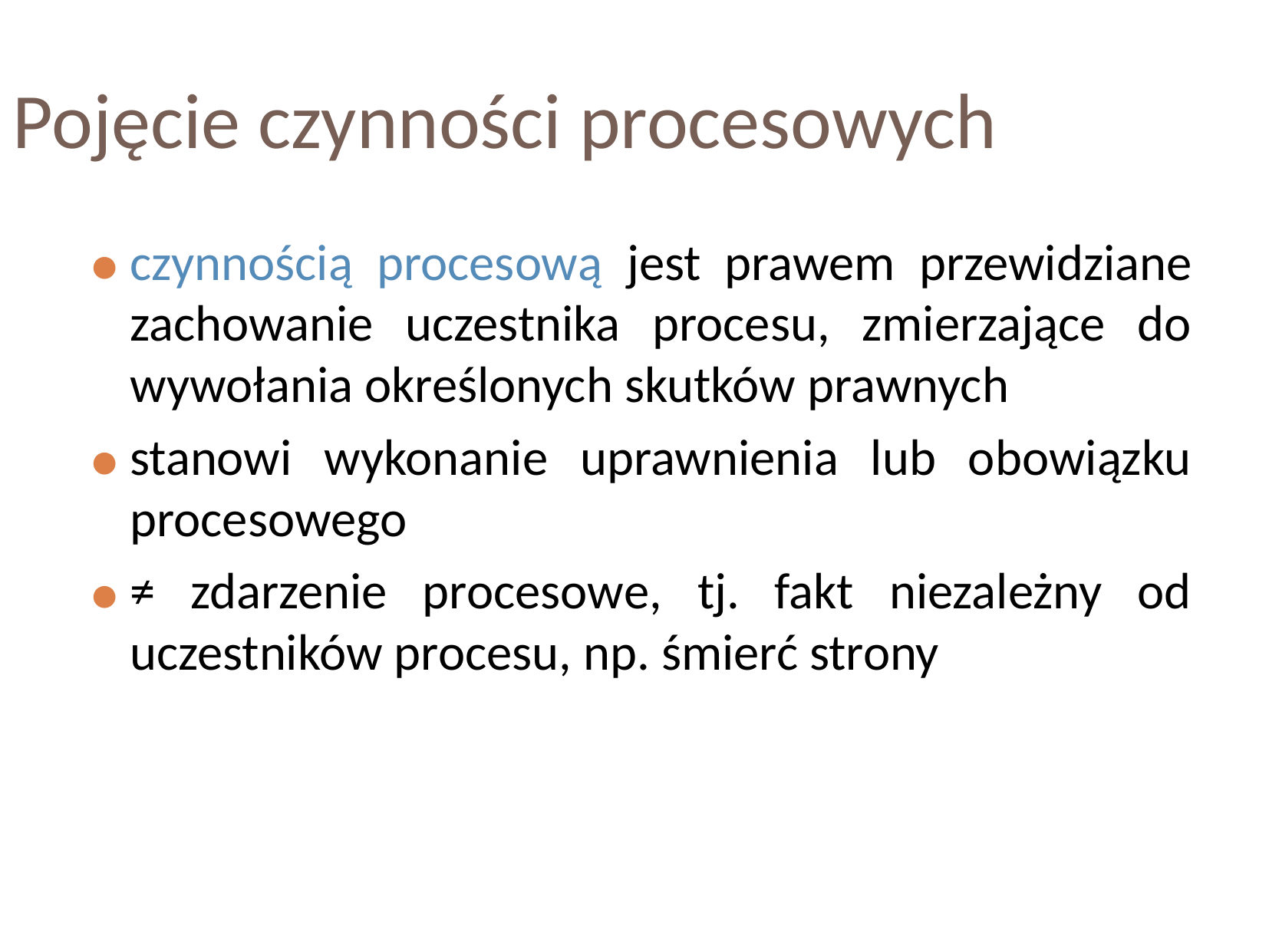

Pojęcie czynności procesowych
czynnością procesową jest prawem przewidziane zachowanie uczestnika procesu, zmierzające do wywołania określonych skutków prawnych
stanowi wykonanie uprawnienia lub obowiązku procesowego
≠ zdarzenie procesowe, tj. fakt niezależny od uczestników procesu, np. śmierć strony